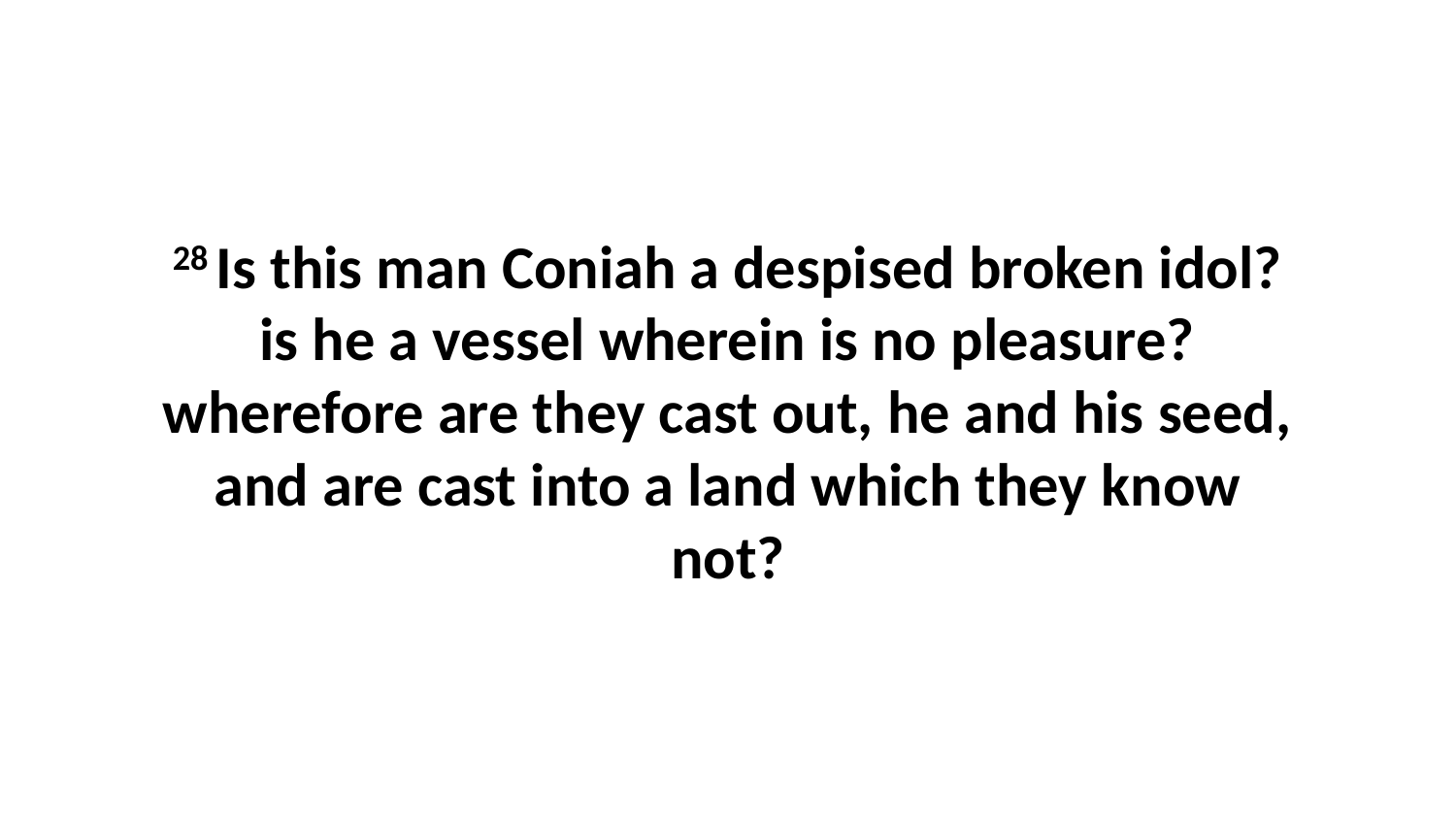

28 Is this man Coniah a despised broken idol? is he a vessel wherein is no pleasure? wherefore are they cast out, he and his seed, and are cast into a land which they know not?